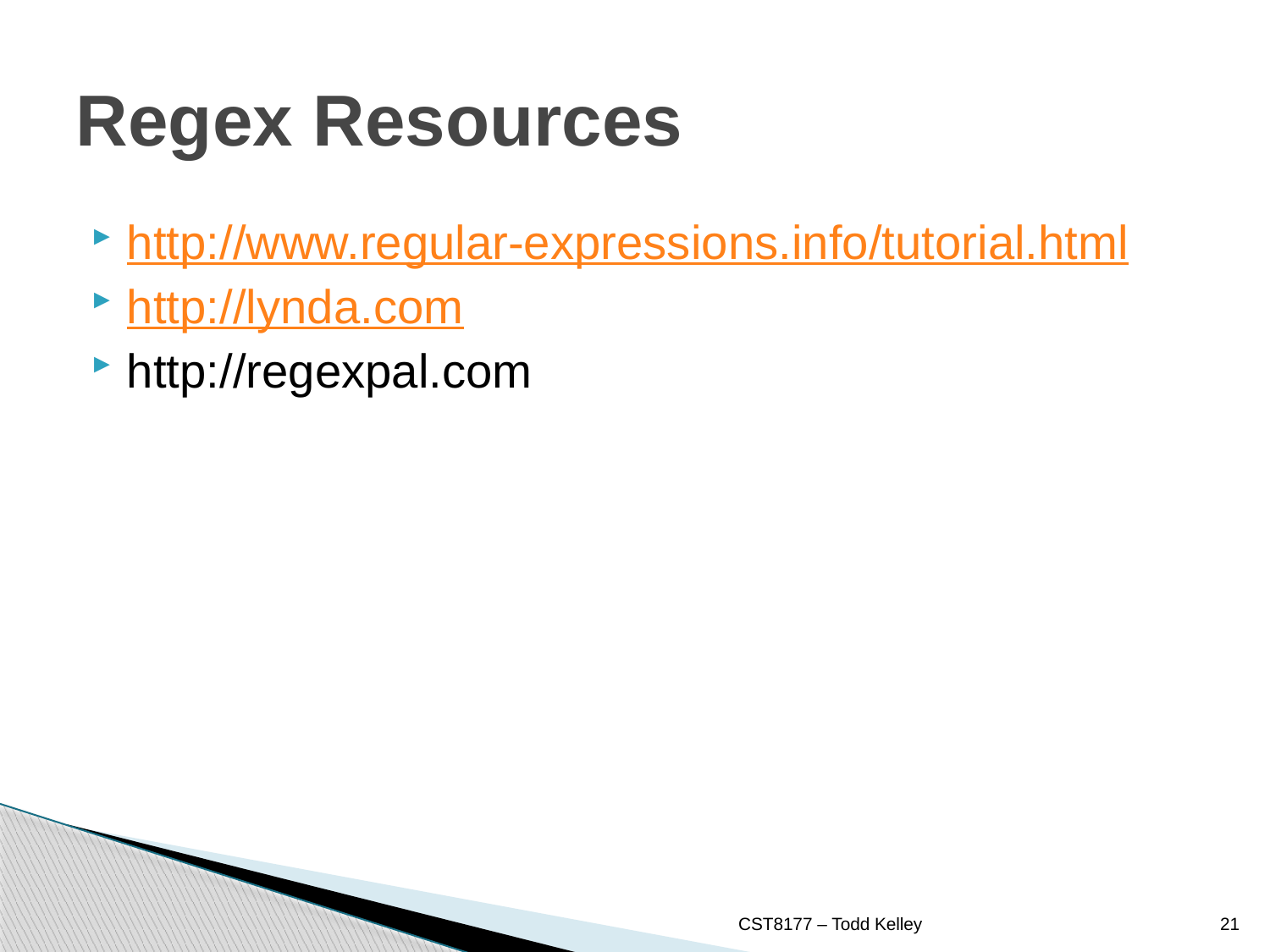

# Regex Resources
http://www.regular-expressions.info/tutorial.html
http://lynda.com
http://regexpal.com

CST8177 – Todd Kelley
21